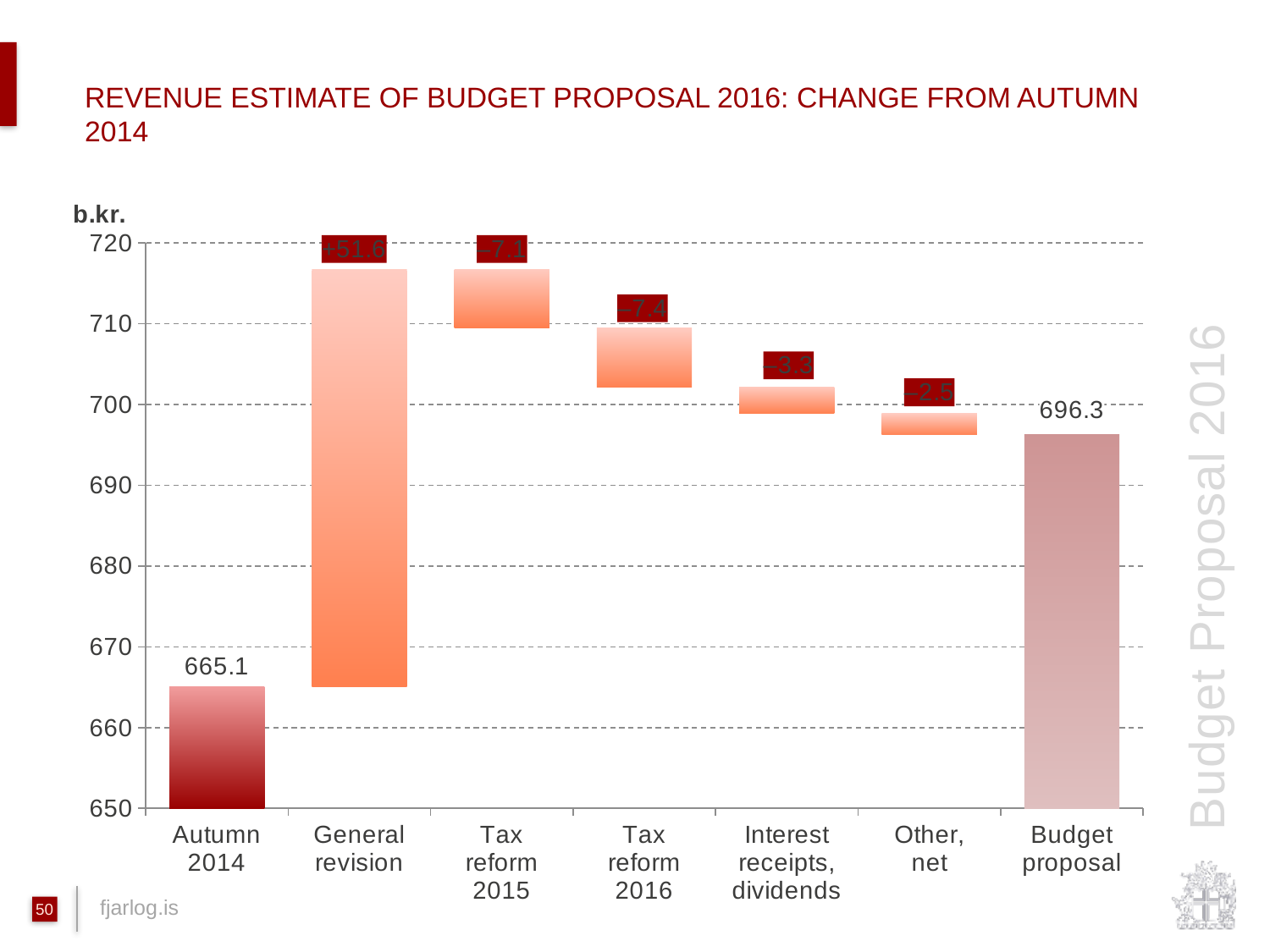

# revenue estimate of budget proposal 2016: change from autumn 2014

### Chart

| Category | Series 1 | Series 2 |
|---|---|---|
| Autumn
2014 | 665.082470598286 | 0.0 |
| General
revision | 665.082470598286 | 51.57386609534795 |
| Tax
reform
2015 | 709.510061693634 | 7.146274999999999 |
| Tax
reform
2016 | 702.1100616936341 | 7.4 |
| Interest
receipts,
dividends | 698.8488009808632 | 3.261260712770876 |
| Other,
net | 696.3190000000008 | 2.529800980862426 |
| Budget
proposal | 696.3190000000008 | None |
50